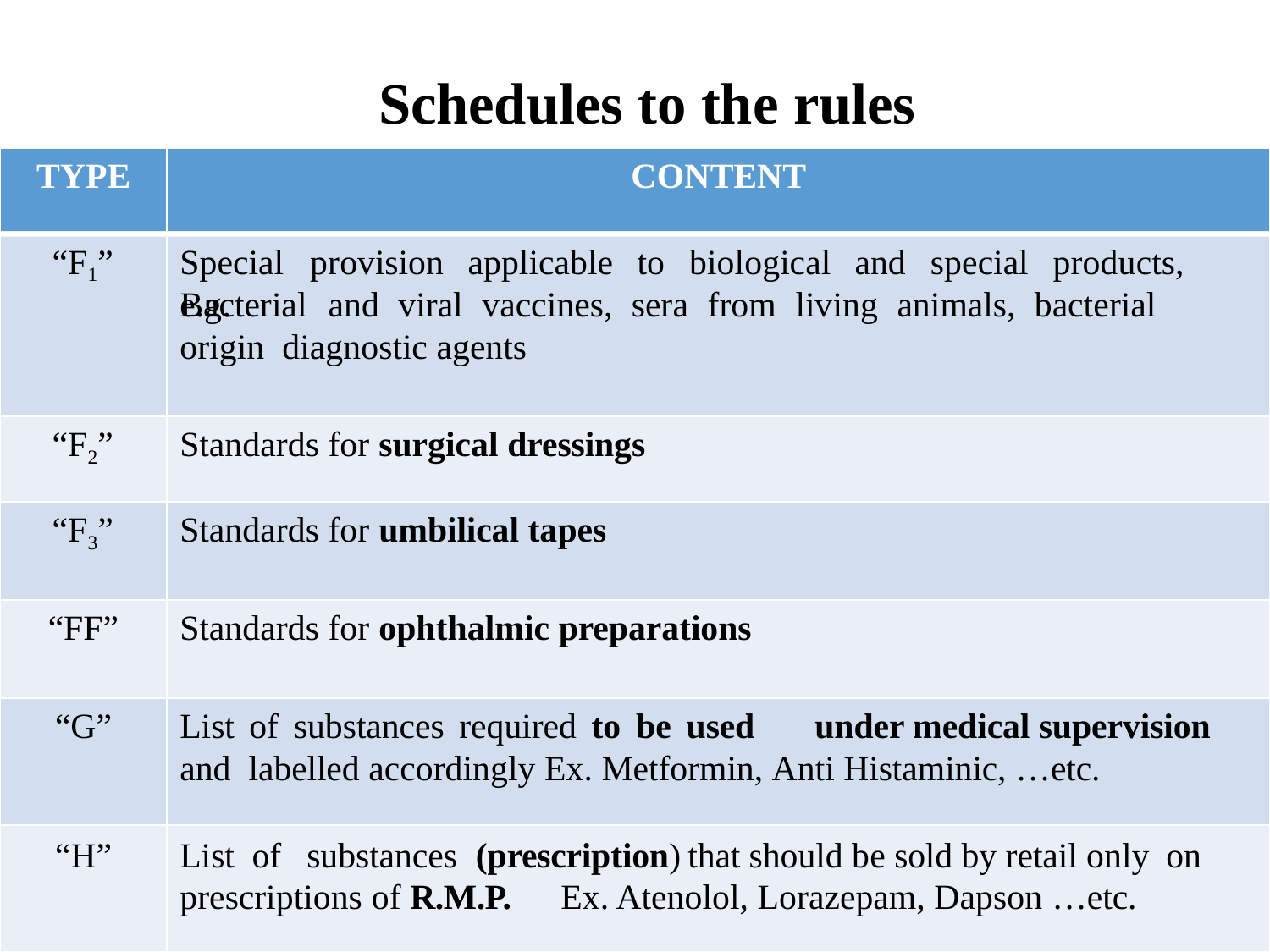

# Schedules to the rules

TYPE
CONTENT

“F1”
Special	provision	applicable	to	biological	and	special	products,	e.g.
Bacterial	and	viral	vaccines,	sera	from	living	animals,	bacterial	origin  diagnostic agents

“F2”
Standards for surgical dressings

“F3”
Standards for umbilical tapes

“FF”
Standards for ophthalmic preparations

“G”	List of substances required to be used	under medical supervision and  labelled accordingly Ex. Metformin, Anti Histaminic, …etc.

“H”	List of	substances  (prescription)	that should be sold by retail only on  prescriptions of R.M.P.	Ex. Atenolol, Lorazepam, Dapson …etc.

45